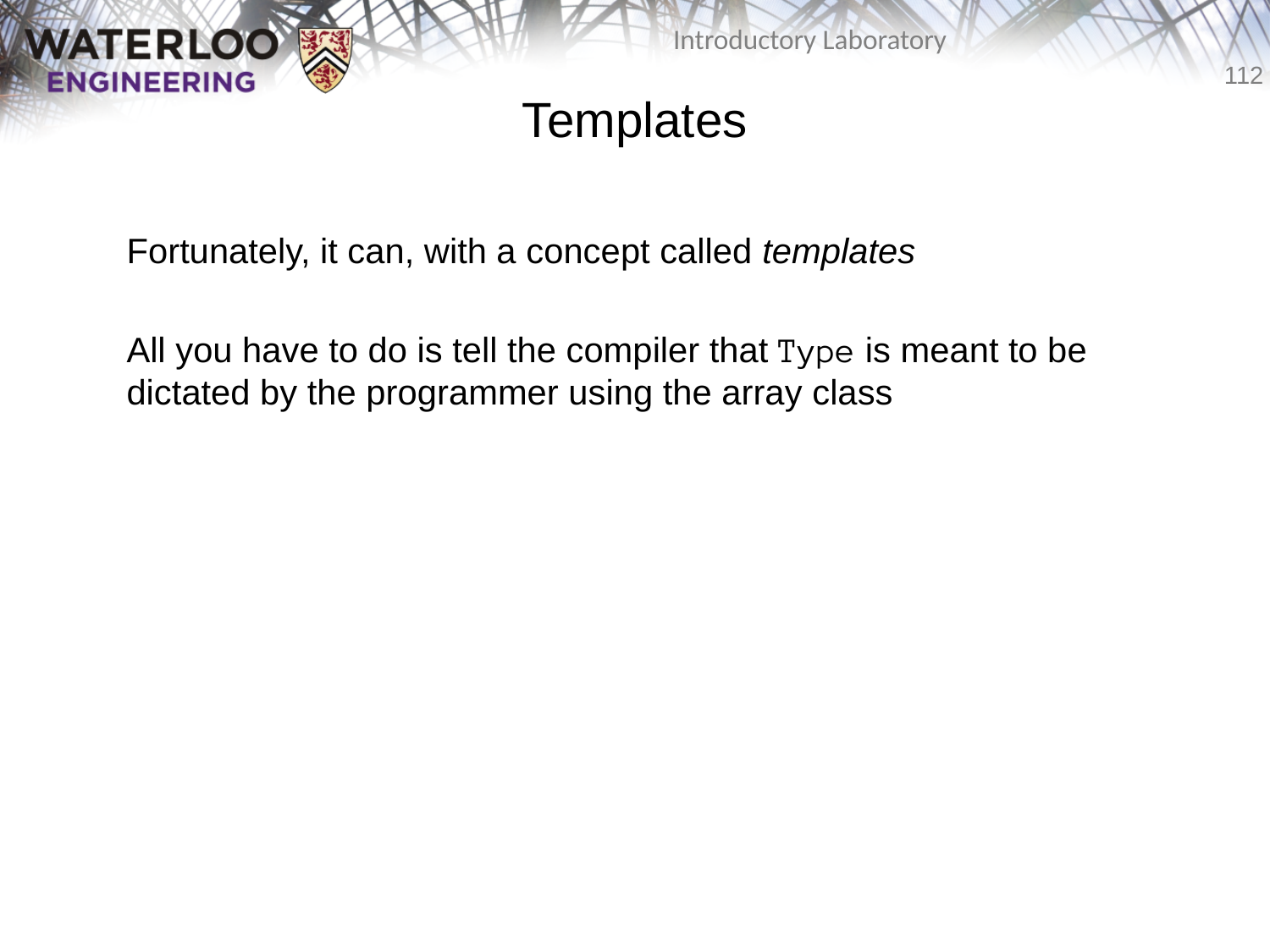

# Templates
	Fortunately, it can, with a concept called templates

	All you have to do is tell the compiler that Type is meant to be dictated by the programmer using the array class